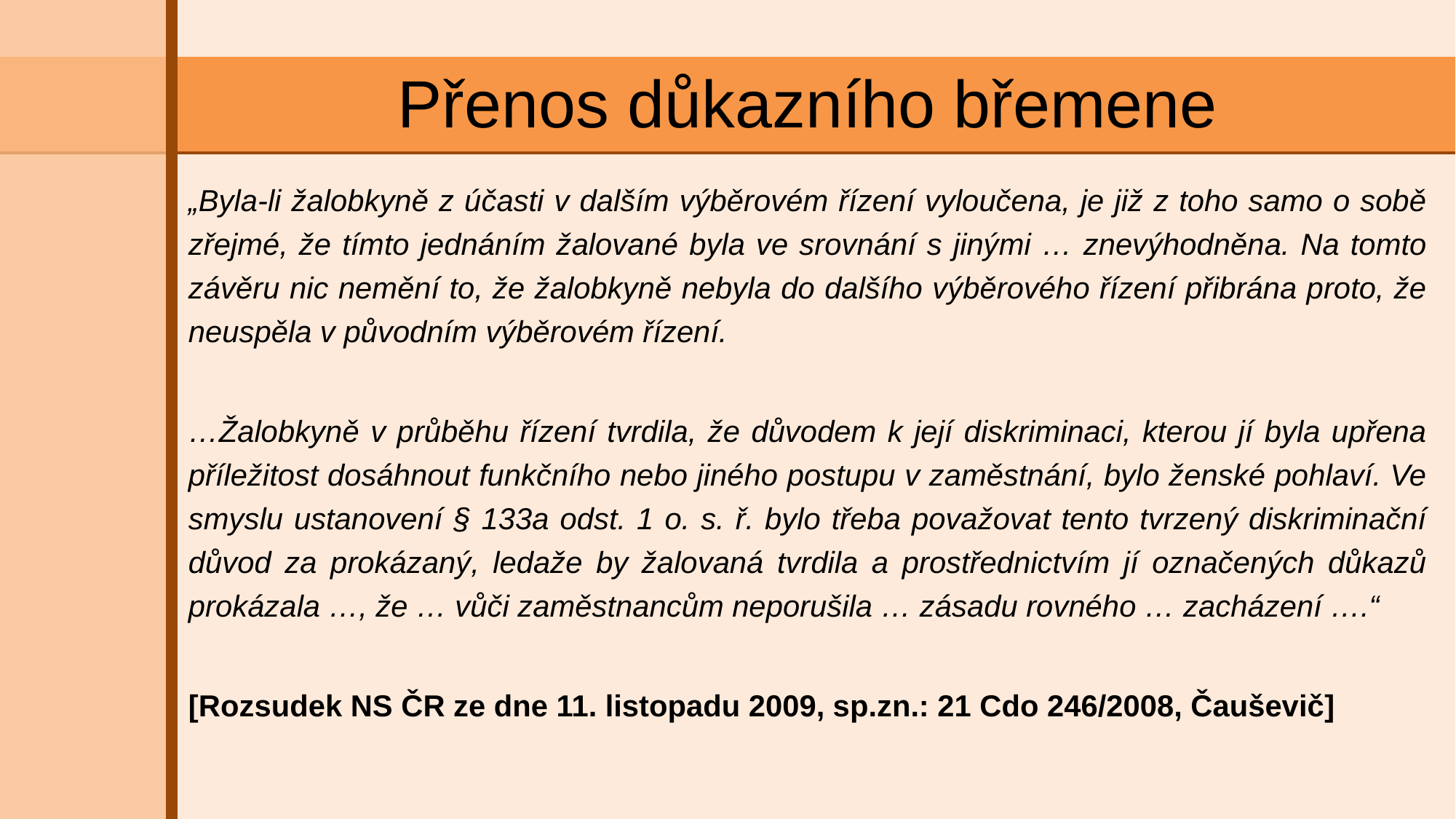

# Přenos důkazního břemene
„Byla-li žalobkyně z účasti v dalším výběrovém řízení vyloučena, je již z toho samo o sobě zřejmé, že tímto jednáním žalované byla ve srovnání s jinými … znevýhodněna. Na tomto závěru nic nemění to, že žalobkyně nebyla do dalšího výběrového řízení přibrána proto, že neuspěla v původním výběrovém řízení.

…Žalobkyně v průběhu řízení tvrdila, že důvodem k její diskriminaci, kterou jí byla upřena příležitost dosáhnout funkčního nebo jiného postupu v zaměstnání, bylo ženské pohlaví. Ve smyslu ustanovení § 133a odst. 1 o. s. ř. bylo třeba považovat tento tvrzený diskriminační důvod za prokázaný, ledaže by žalovaná tvrdila a prostřednictvím jí označených důkazů prokázala …, že … vůči zaměstnancům neporušila … zásadu rovného … zacházení ….“

[Rozsudek NS ČR ze dne 11. listopadu 2009, sp.zn.: 21 Cdo 246/2008, Čauševič]